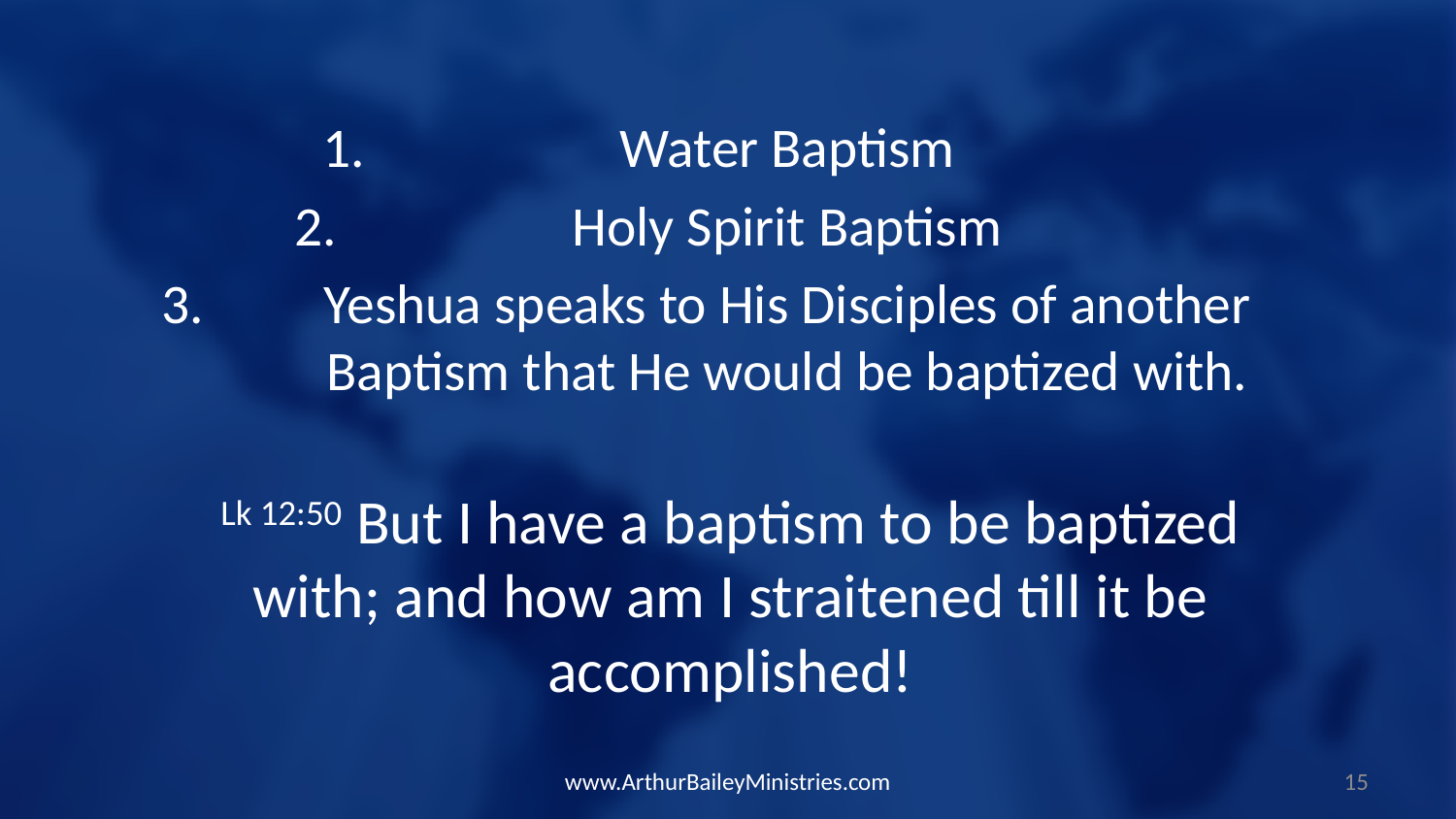

Water Baptism
Holy Spirit Baptism
Yeshua speaks to His Disciples of another Baptism that He would be baptized with.

Lk 12:50 But I have a baptism to be baptized with; and how am I straitened till it be accomplished!
www.ArthurBaileyMinistries.com
15